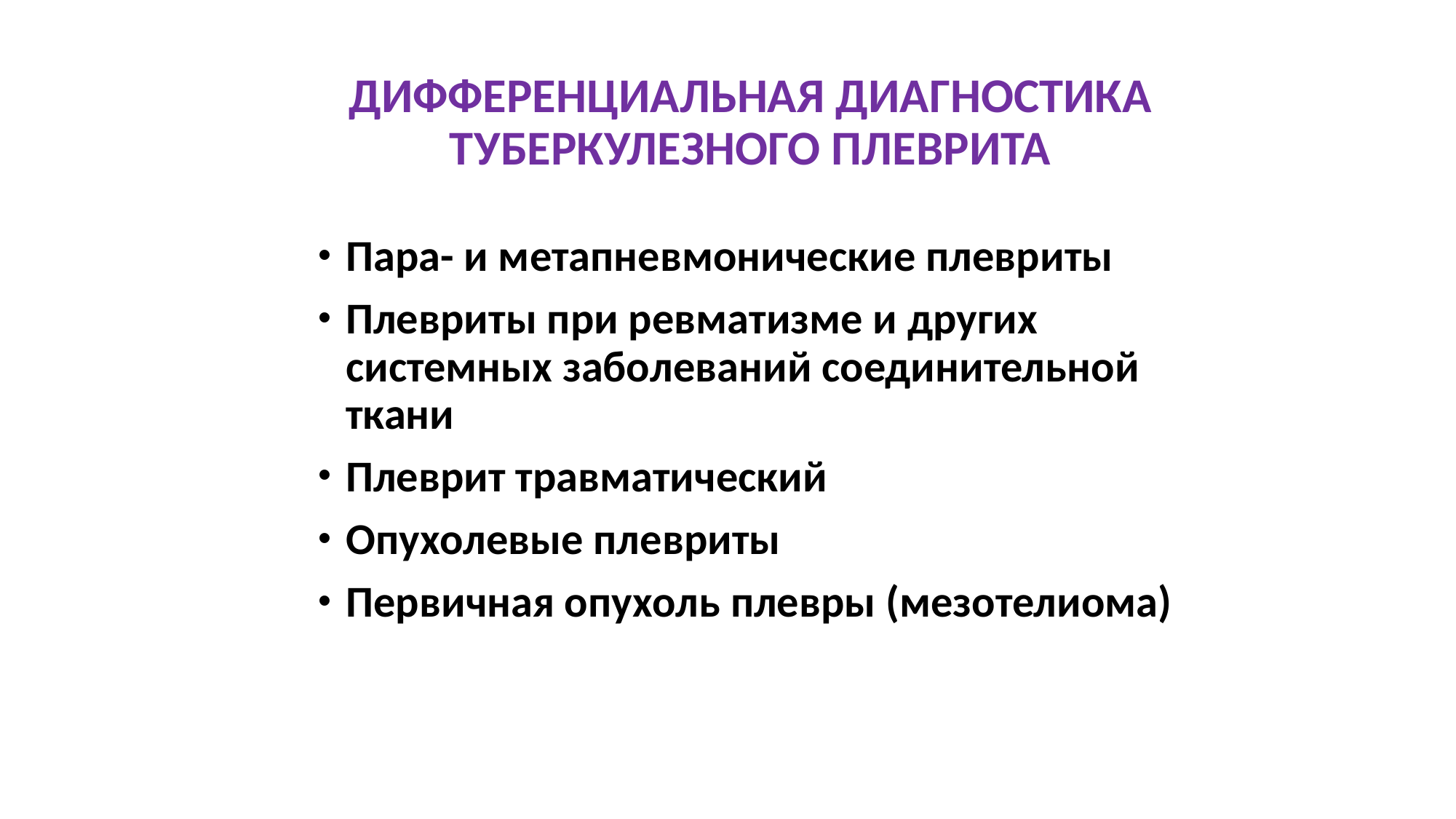

ДИФФЕРЕНЦИАЛЬНАЯ ДИАГНОСТИКА ТУБЕРКУЛЕЗНОГО ПЛЕВРИТА
Пара- и метапневмонические плевриты
Плевриты при ревматизме и других системных заболеваний соединительной ткани
Плеврит травматический
Опухолевые плевриты
Первичная опухоль плевры (мезотелиома)